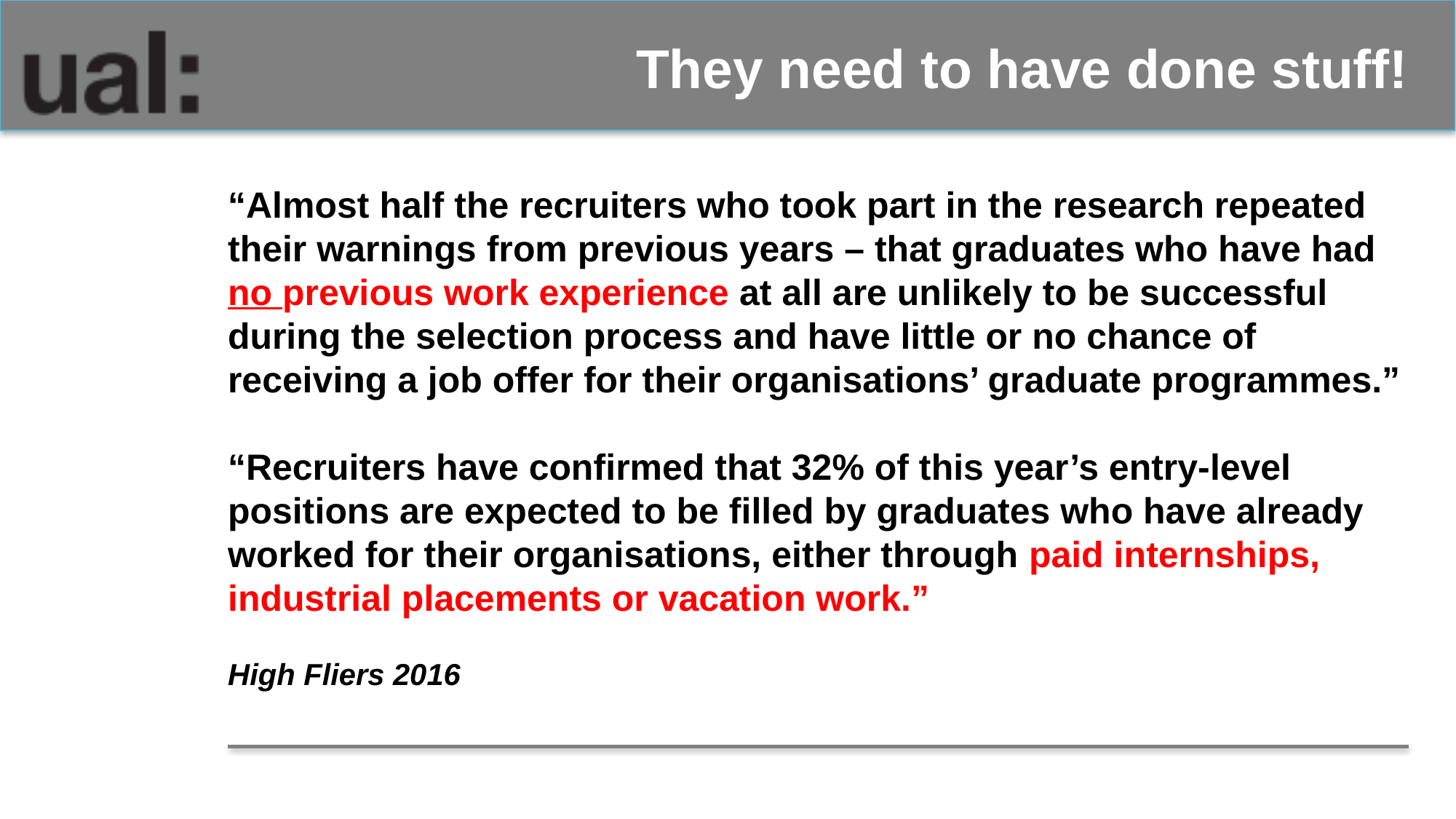

# They need to have done stuff!
“Almost half the recruiters who took part in the research repeated their warnings from previous years – that graduates who have had no previous work experience at all are unlikely to be successful during the selection process and have little or no chance of receiving a job offer for their organisations’ graduate programmes.”

“Recruiters have confirmed that 32% of this year’s entry-level positions are expected to be filled by graduates who have already worked for their organisations, either through paid internships, industrial placements or vacation work.”

High Fliers 2016